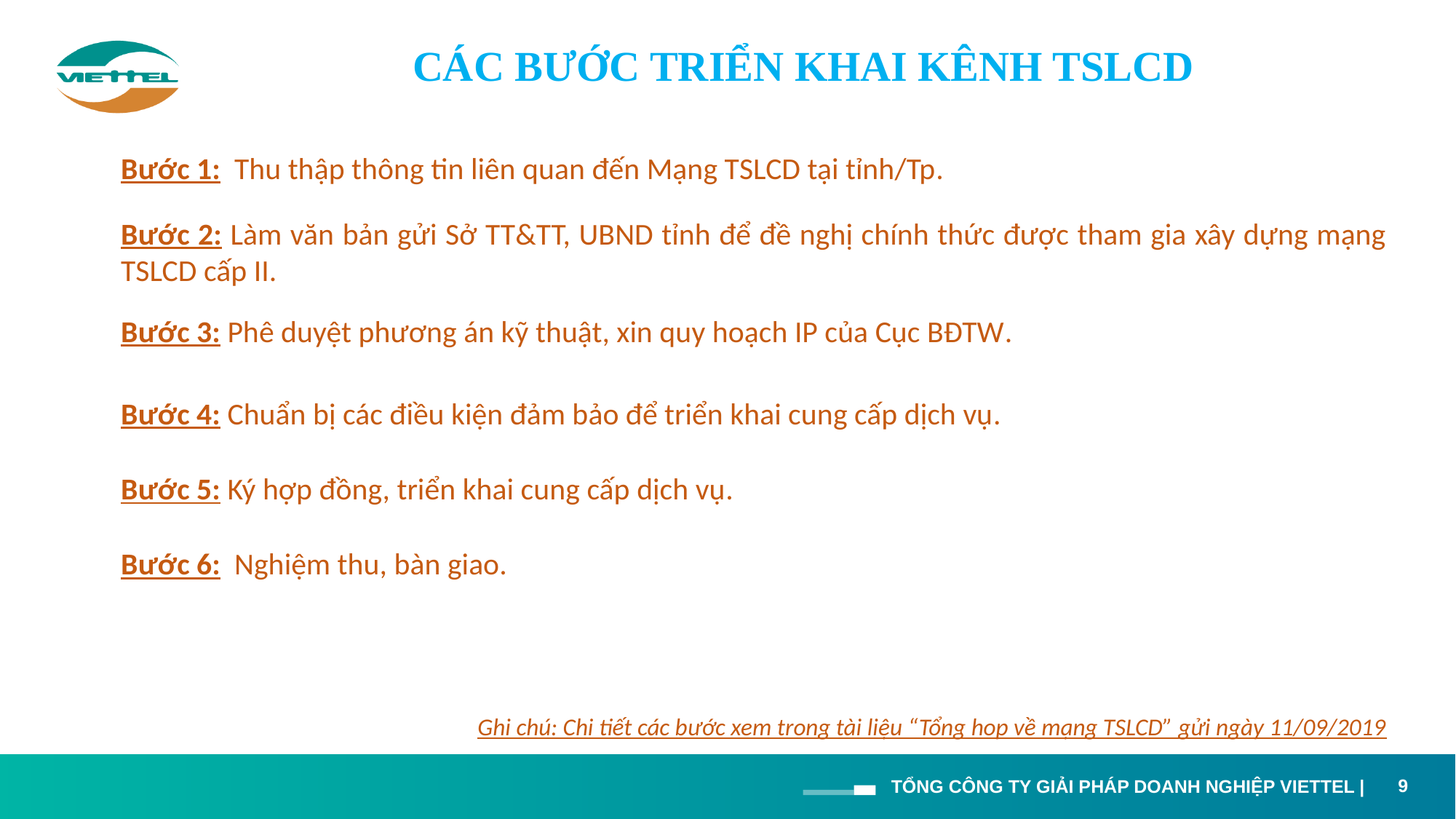

CÁC BƯỚC TRIỂN KHAI KÊNH TSLCD
Bước 1:  Thu thập thông tin liên quan đến Mạng TSLCD tại tỉnh/Tp.
Bước 2: Làm văn bản gửi Sở TT&TT, UBND tỉnh để đề nghị chính thức được tham gia xây dựng mạng TSLCD cấp II.
Bước 3: Phê duyệt phương án kỹ thuật, xin quy hoạch IP của Cục BĐTW.
Bước 4: Chuẩn bị các điều kiện đảm bảo để triển khai cung cấp dịch vụ.
Bước 5: Ký hợp đồng, triển khai cung cấp dịch vụ.
Bước 6:  Nghiệm thu, bàn giao.
Ghi chú: Chi tiết các bước xem trong tài liệu “Tổng hop về mạng TSLCD” gửi ngày 11/09/2019